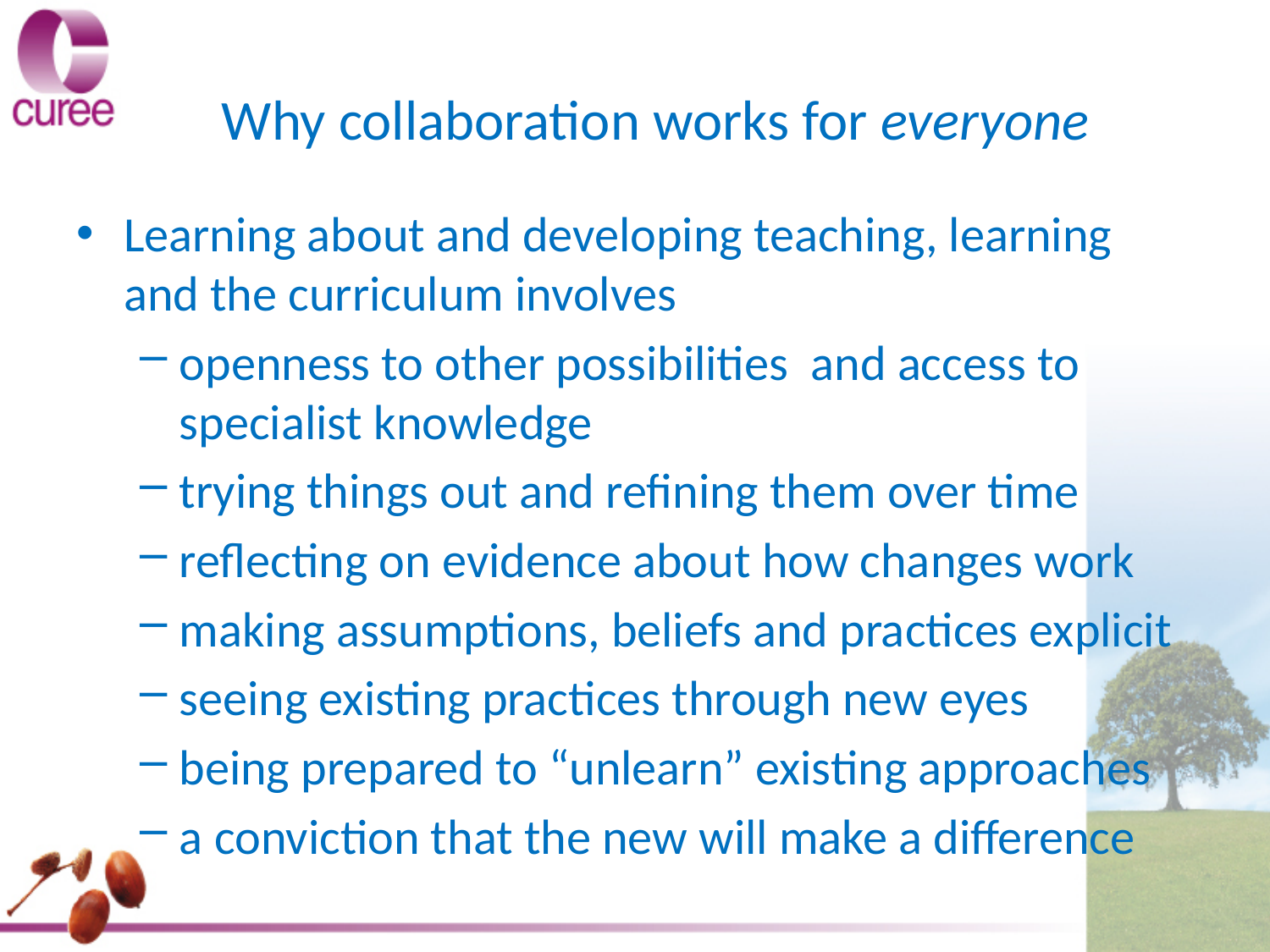

# Why collaboration works for everyone
Learning about and developing teaching, learning  and the curriculum involves
openness to other possibilities  and access to specialist knowledge
trying things out and refining them over time
reflecting on evidence about how changes work
making assumptions, beliefs and practices explicit
seeing existing practices through new eyes
being prepared to “unlearn” existing approaches
a conviction that the new will make a difference